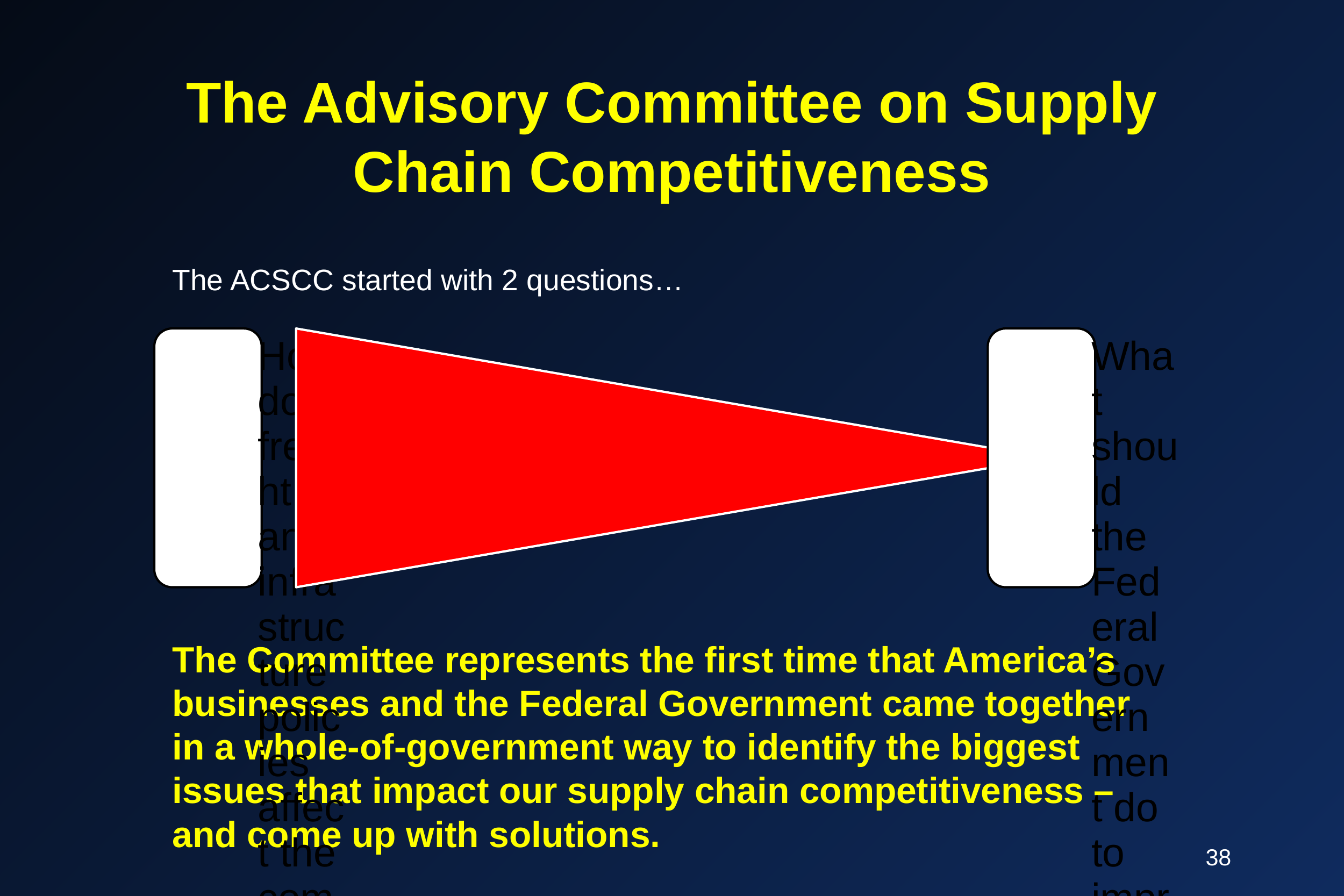

# The Advisory Committee on Supply Chain Competitiveness
The ACSCC started with 2 questions…

The Committee represents the first time that America’s businesses and the Federal Government came together in a whole-of-government way to identify the biggest issues that impact our supply chain competitiveness – and come up with solutions.

38